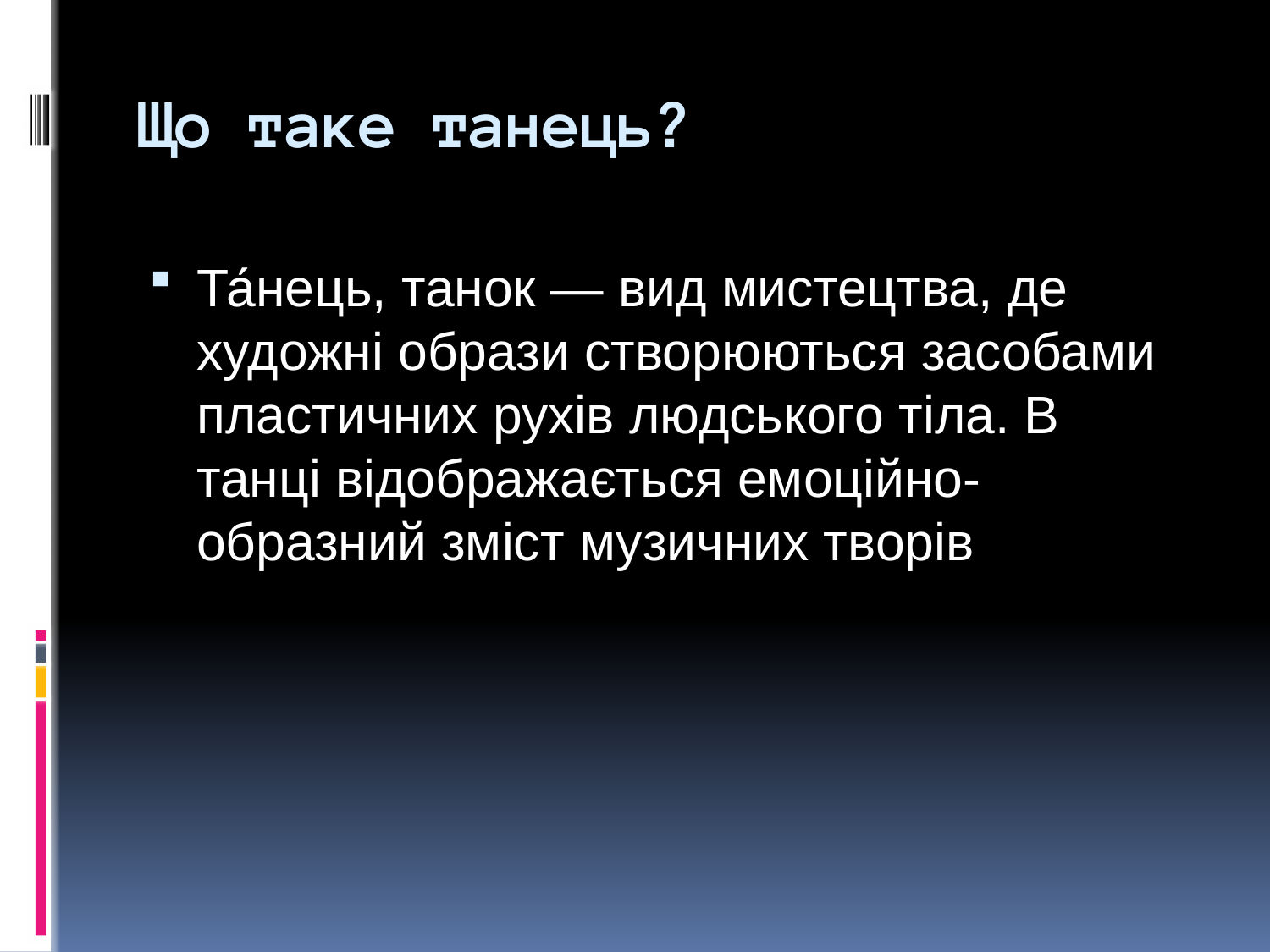

# Що таке танець?
Та́нець, танок — вид мистецтва, де художні образи створюються засобами пластичних рухів людського тіла. В танці відображається емоційно-образний зміст музичних творів